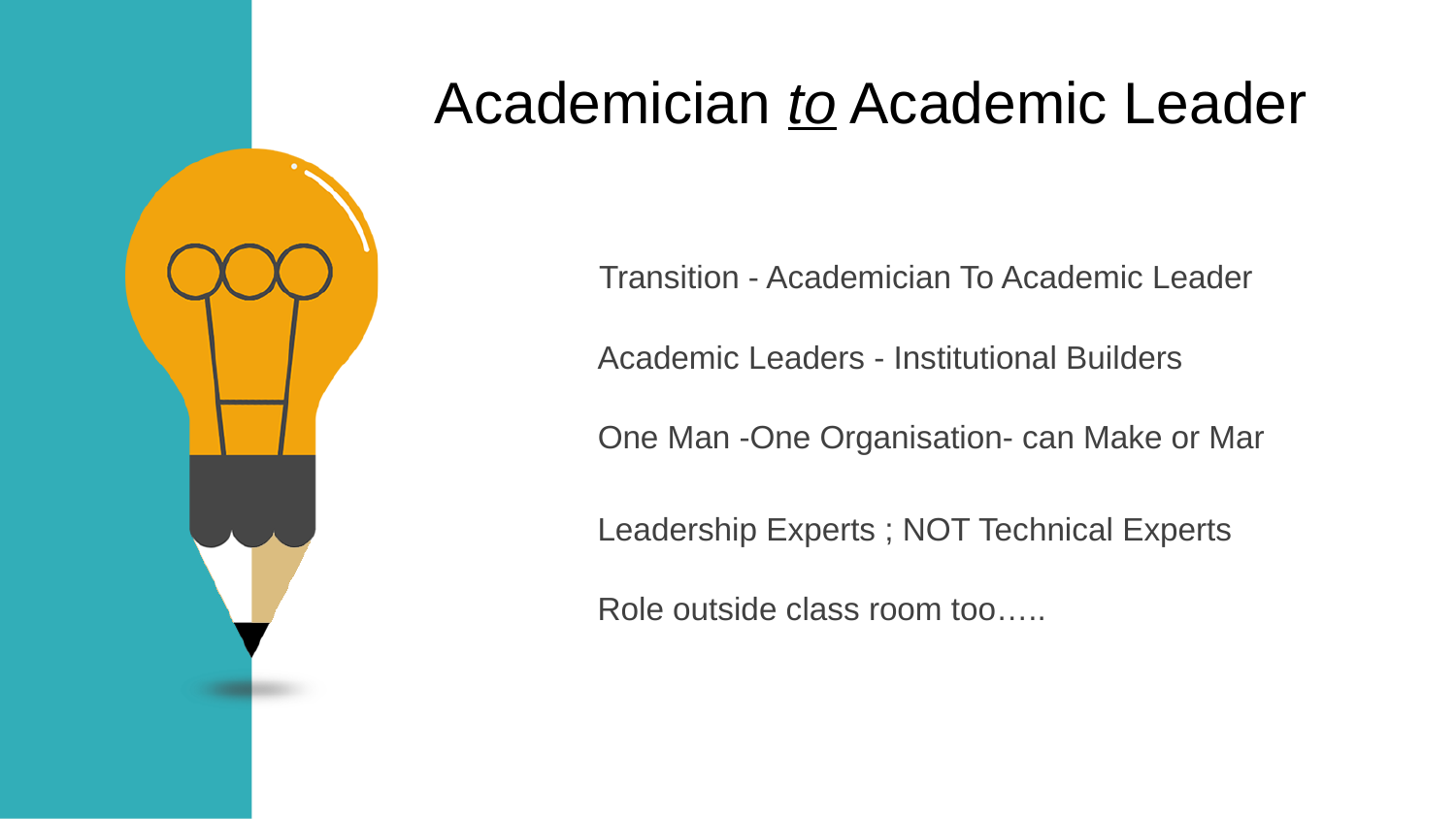

Academician to Academic Leader
Transition - Academician To Academic Leader
Academic Leaders - Institutional Builders
02
One Man -One Organisation- can Make or Mar
03
Leadership Experts ; NOT Technical Experts
Role outside class room too…..
04